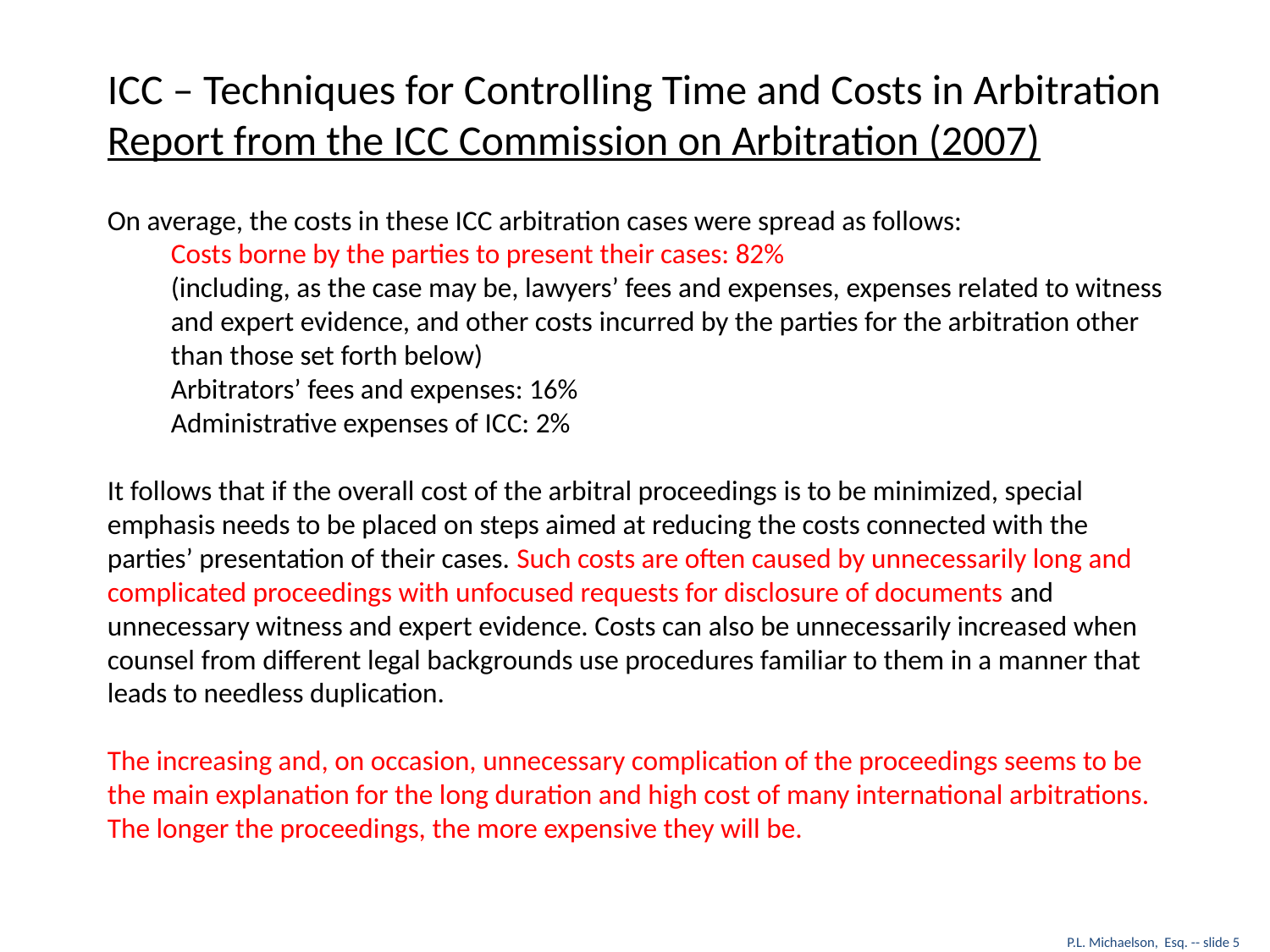

ICC – Techniques for Controlling Time and Costs in Arbitration
Report from the ICC Commission on Arbitration (2007)

On average, the costs in these ICC arbitration cases were spread as follows:
Costs borne by the parties to present their cases: 82%
(including, as the case may be, lawyers’ fees and expenses, expenses related to witness and expert evidence, and other costs incurred by the parties for the arbitration other than those set forth below)
Arbitrators’ fees and expenses: 16%
Administrative expenses of ICC: 2%

It follows that if the overall cost of the arbitral proceedings is to be minimized, special emphasis needs to be placed on steps aimed at reducing the costs connected with the parties’ presentation of their cases. Such costs are often caused by unnecessarily long and complicated proceedings with unfocused requests for disclosure of documents and unnecessary witness and expert evidence. Costs can also be unnecessarily increased when counsel from different legal backgrounds use procedures familiar to them in a manner that leads to needless duplication.

The increasing and, on occasion, unnecessary complication of the proceedings seems to be the main explanation for the long duration and high cost of many international arbitrations. The longer the proceedings, the more expensive they will be.

P.L. Michaelson,  Esq. -- slide 5